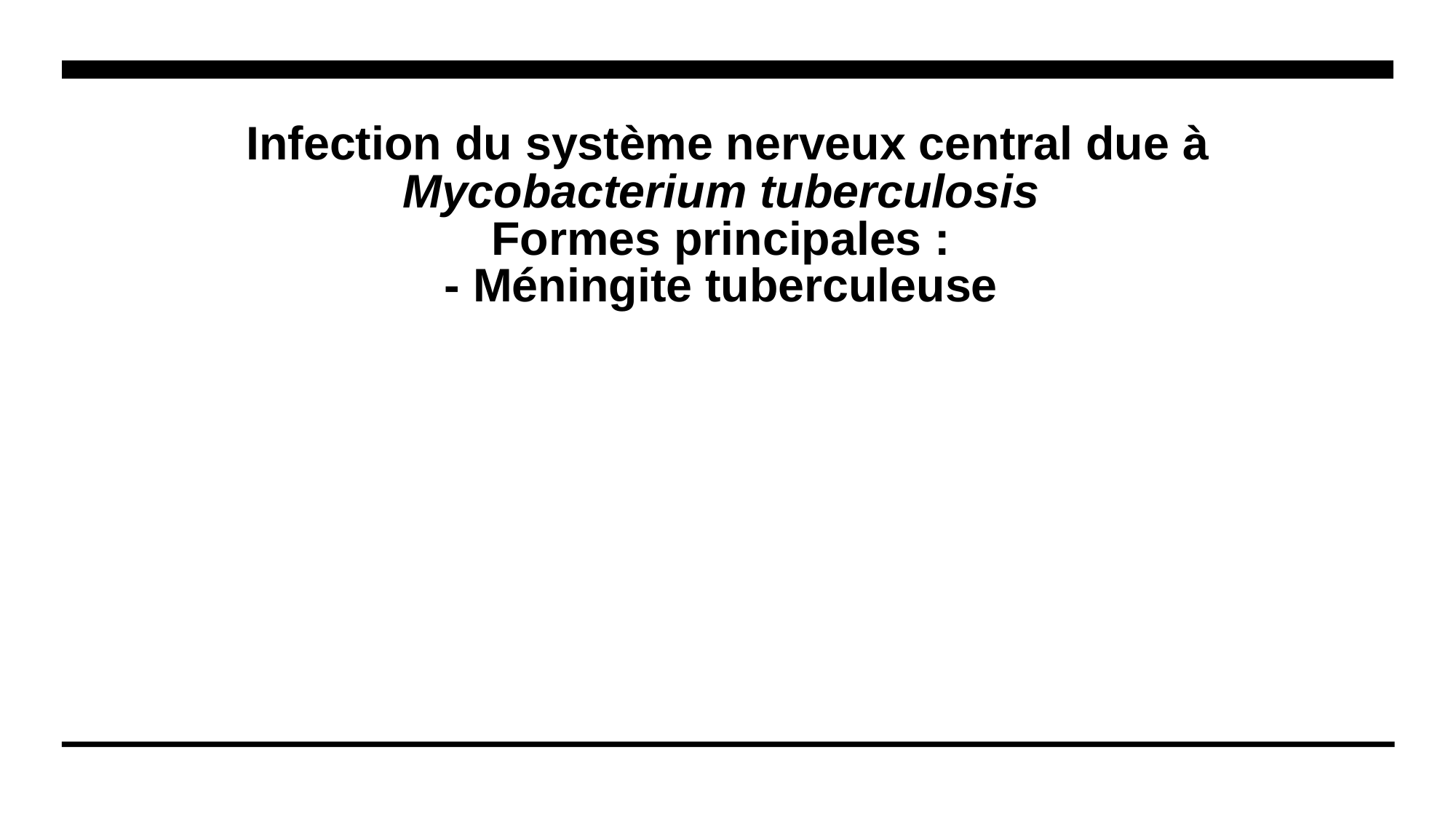

# Infection du système nerveux central due à Mycobacterium tuberculosis Formes principales : - Méningite tuberculeuse